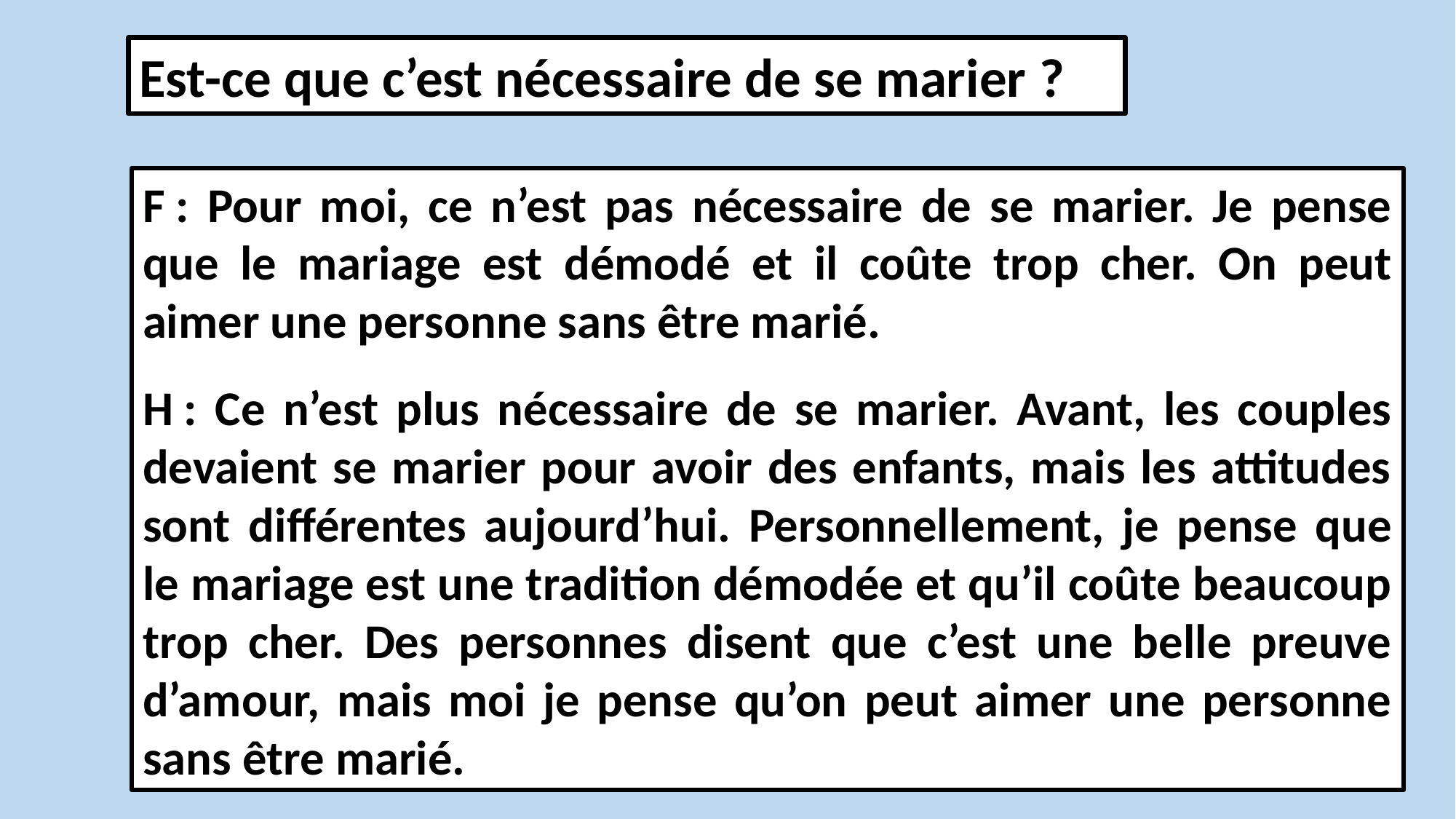

Est-ce que c’est nécessaire de se marier ?
F : Pour moi, ce n’est pas nécessaire de se marier. Je pense que le mariage est démodé et il coûte trop cher. On peut aimer une personne sans être marié.

H : Ce n’est plus nécessaire de se marier. Avant, les couples devaient se marier pour avoir des enfants, mais les attitudes sont différentes aujourd’hui. Personnellement, je pense que le mariage est une tradition démodée et qu’il coûte beaucoup trop cher. Des personnes disent que c’est une belle preuve d’amour, mais moi je pense qu’on peut aimer une personne sans être marié.